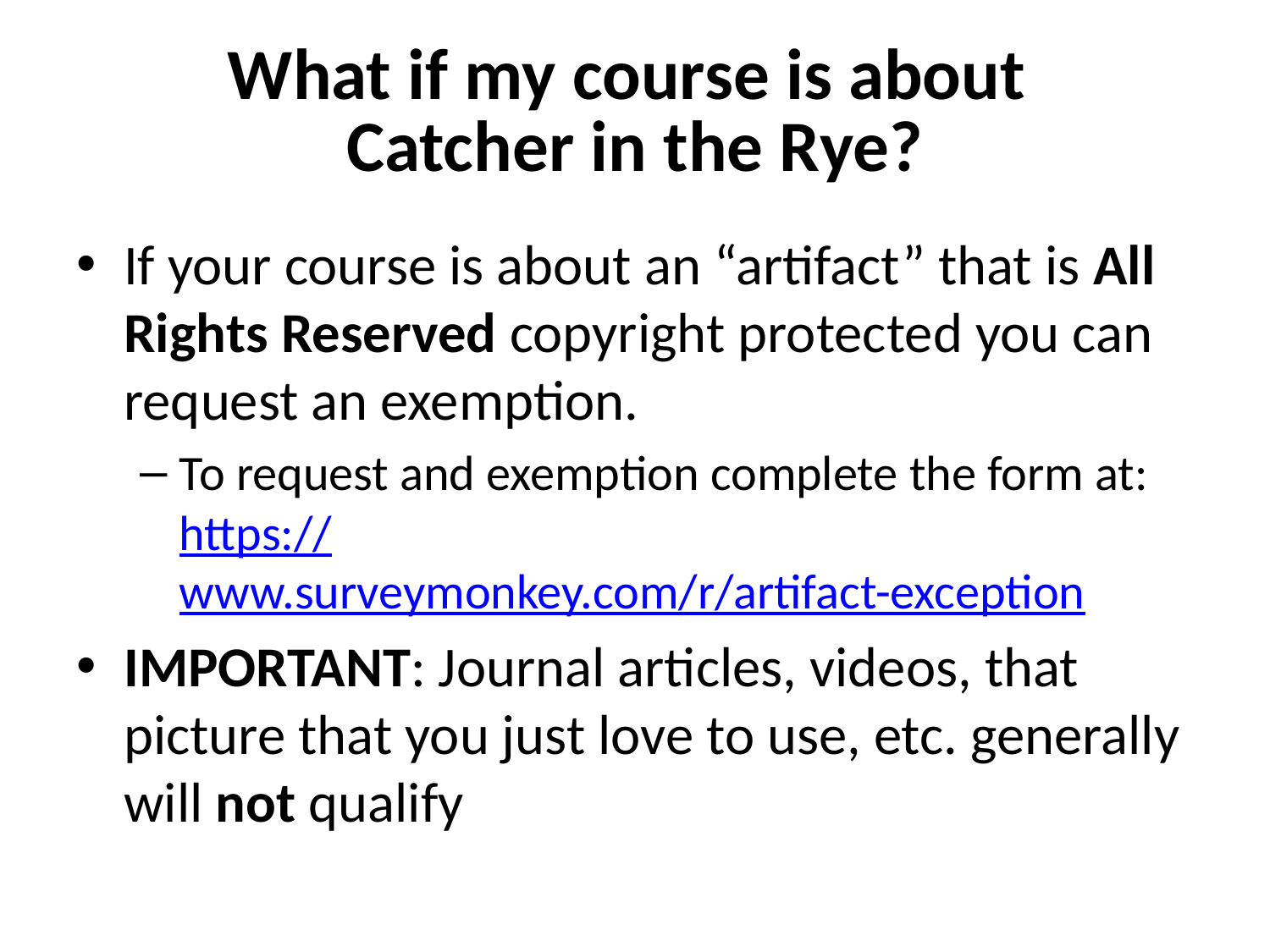

# What if my course is about Catcher in the Rye?
If your course is about an “artifact” that is All Rights Reserved copyright protected you can request an exemption.
To request and exemption complete the form at: https://www.surveymonkey.com/r/artifact-exception
IMPORTANT: Journal articles, videos, that picture that you just love to use, etc. generally will not qualify